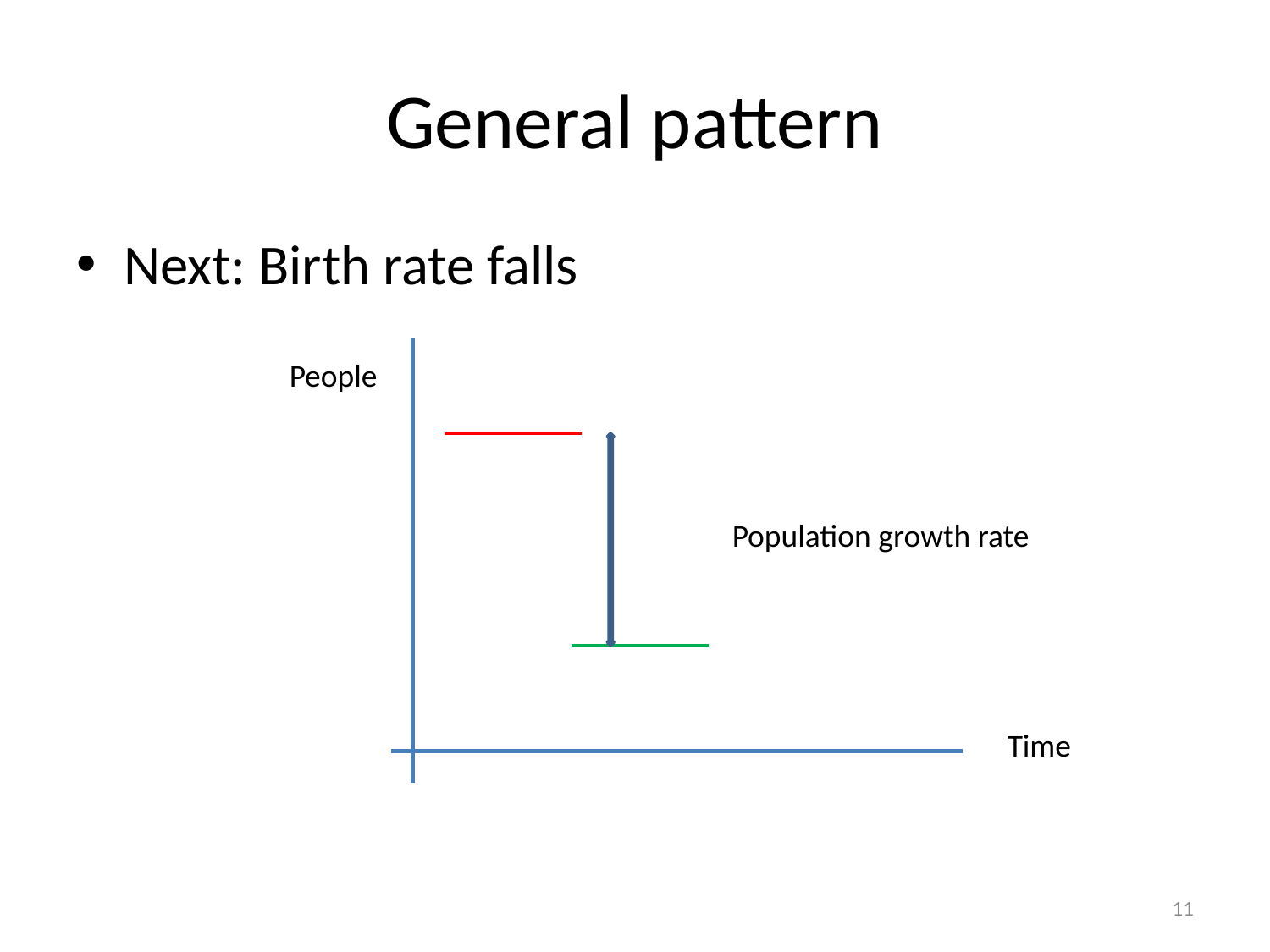

# General pattern
Next: Birth rate falls
People

Population growth rate
Time
11